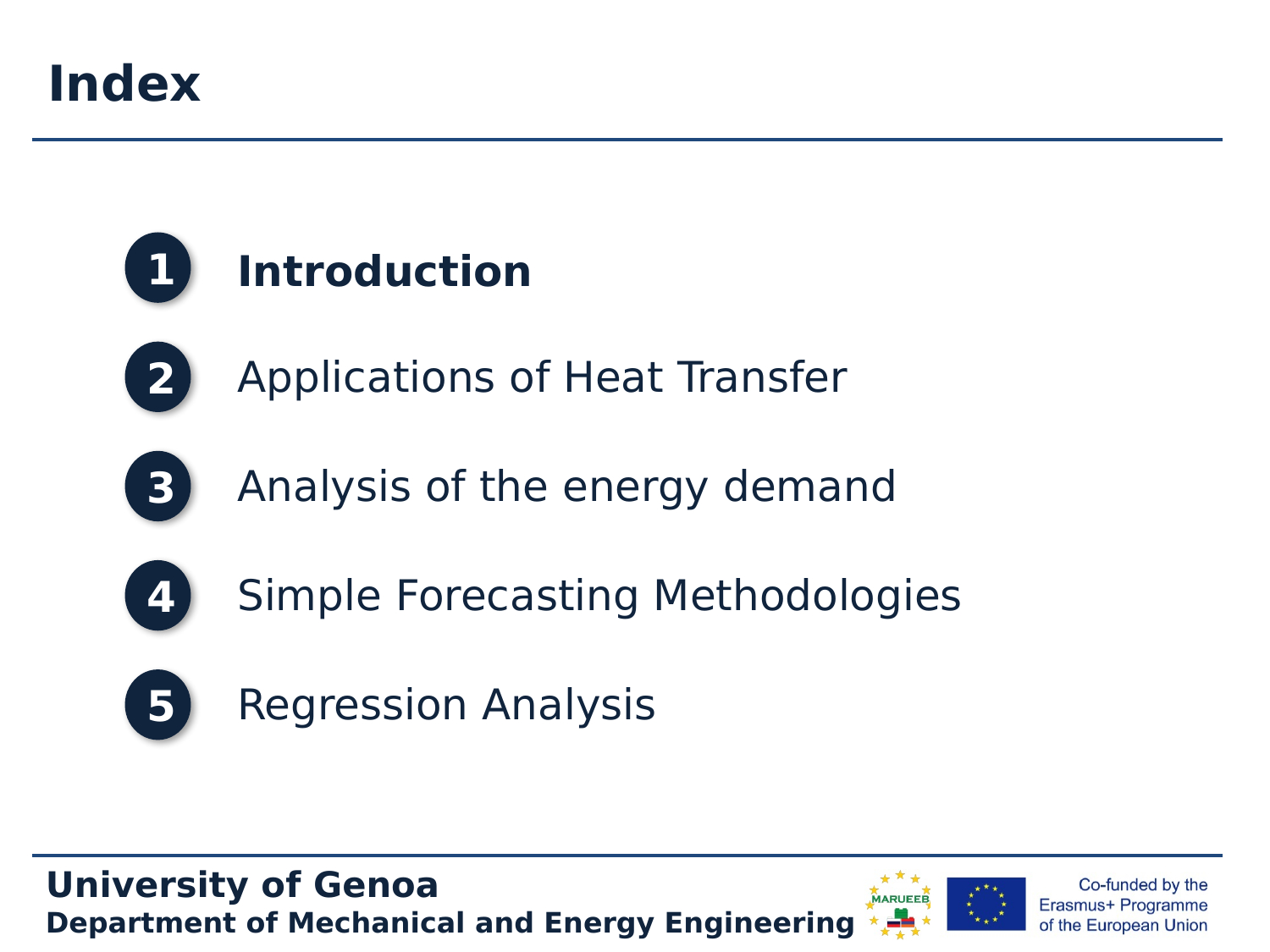

# Index
1
Introduction
2
Applications of Heat Transfer
3
Analysis of the energy demand
4
Simple Forecasting Methodologies
5
Regression Analysis